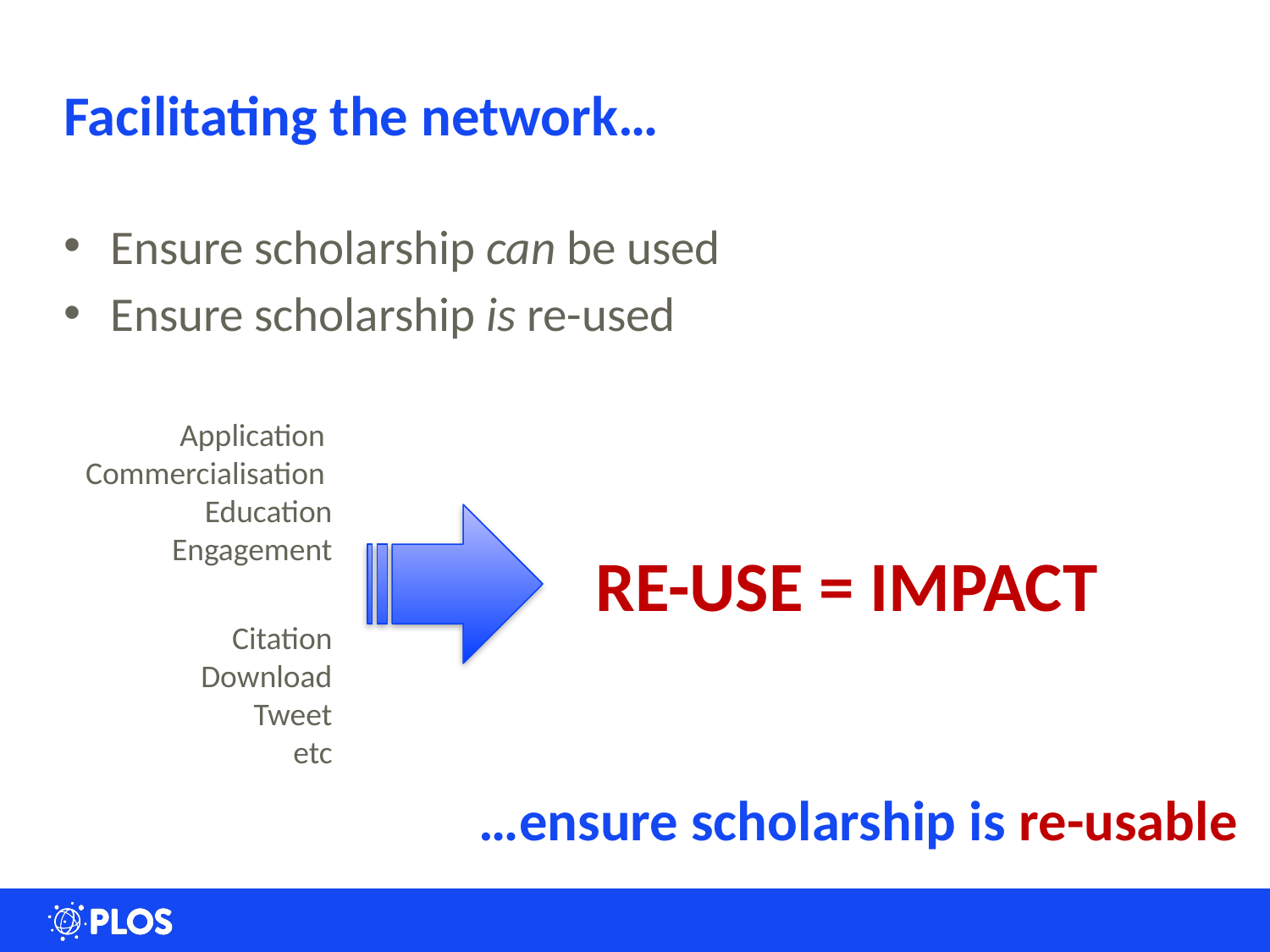

# Facilitating the network…
Ensure scholarship can be used
Ensure scholarship is re-used

Application
Commercialisation
Education
Engagement

RE-USE = IMPACT
Citation
Download
Tweet
etc
…ensure scholarship is re-usable